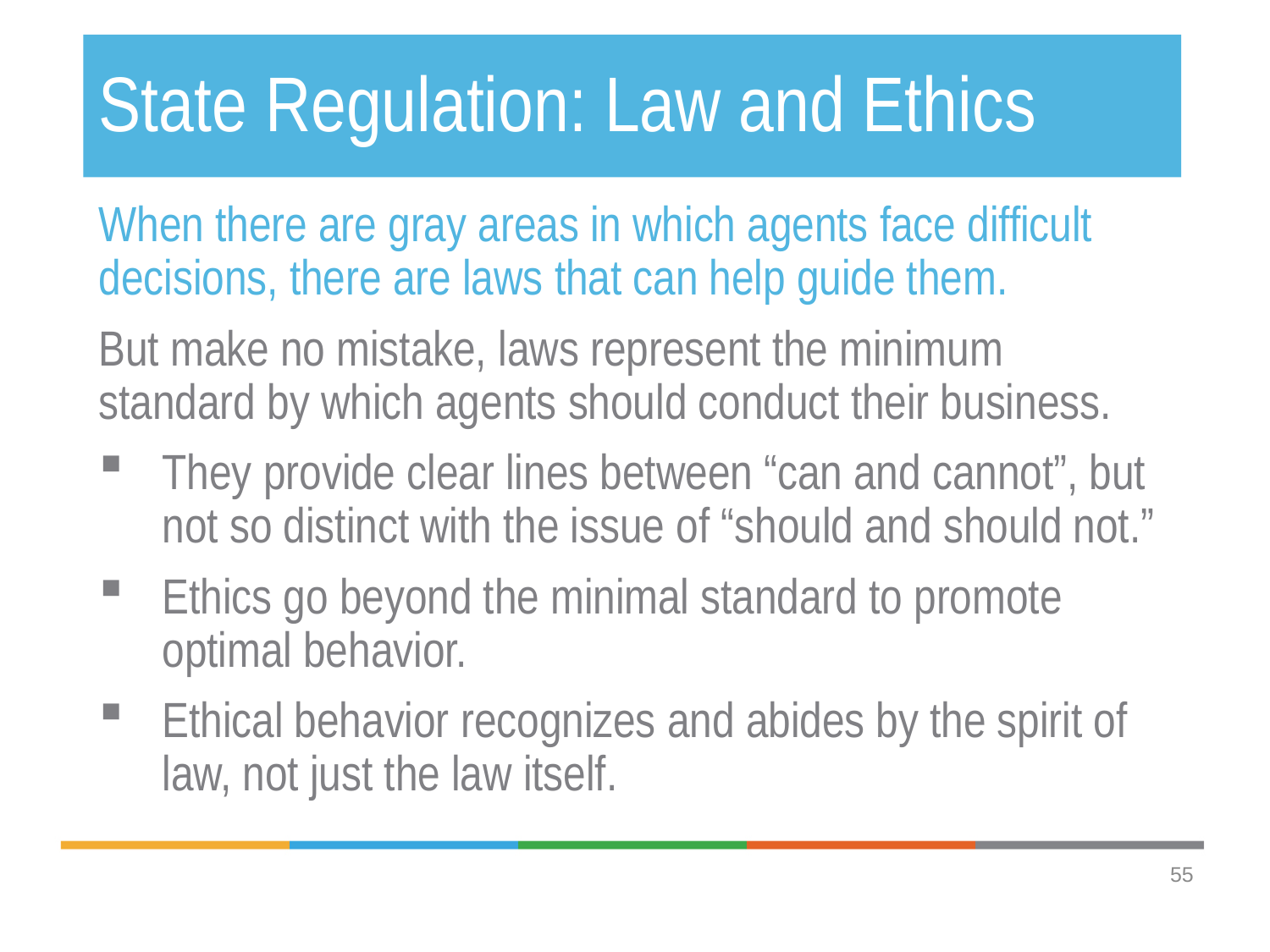

# State Regulation: Law and Ethics
When there are gray areas in which agents face difficult decisions, there are laws that can help guide them.
But make no mistake, laws represent the minimum standard by which agents should conduct their business.
They provide clear lines between “can and cannot”, but not so distinct with the issue of “should and should not.”
Ethics go beyond the minimal standard to promote optimal behavior.
Ethical behavior recognizes and abides by the spirit of law, not just the law itself.